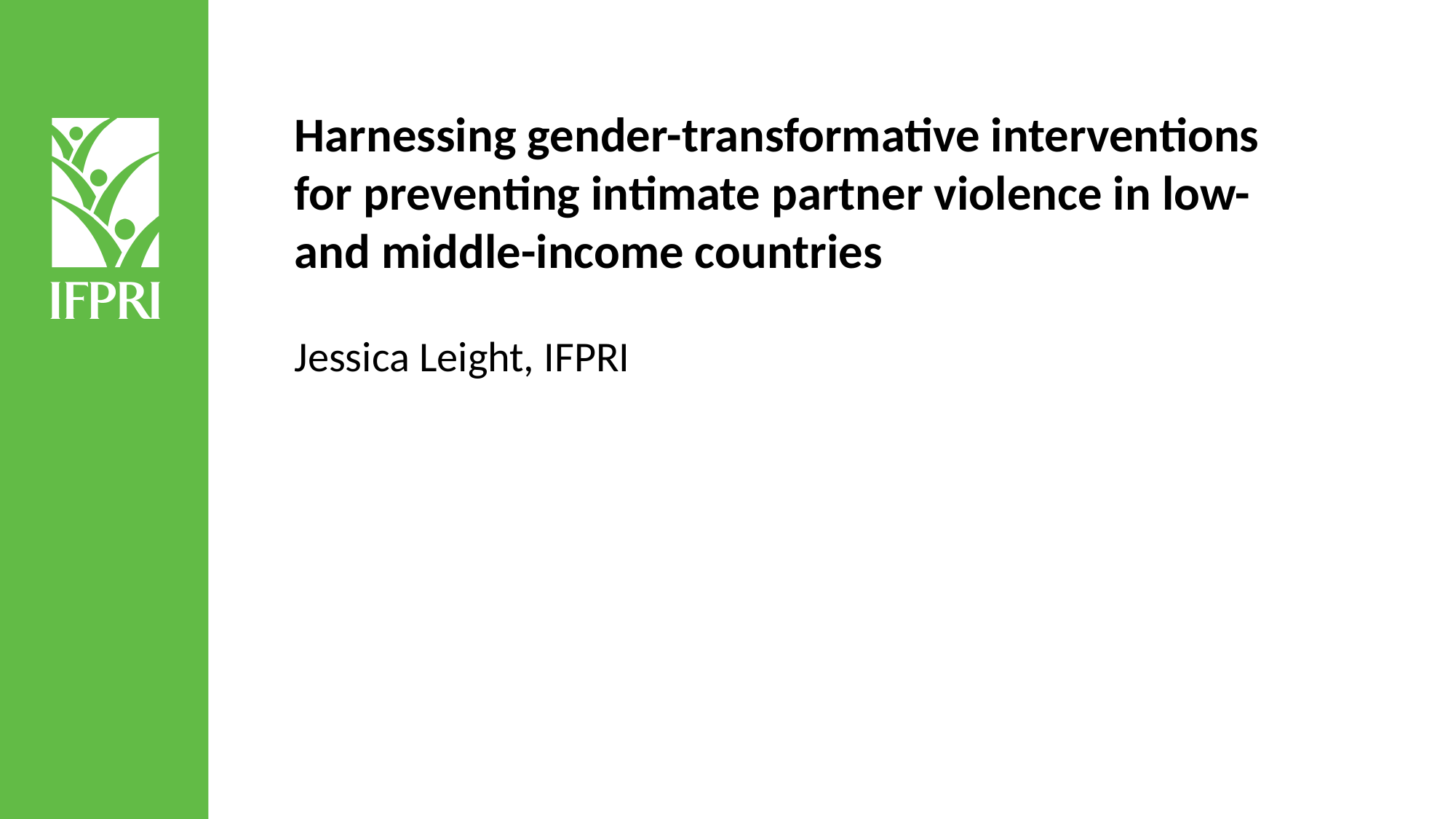

Harnessing gender-transformative interventions for preventing intimate partner violence in low- and middle-income countries

Jessica Leight, IFPRI